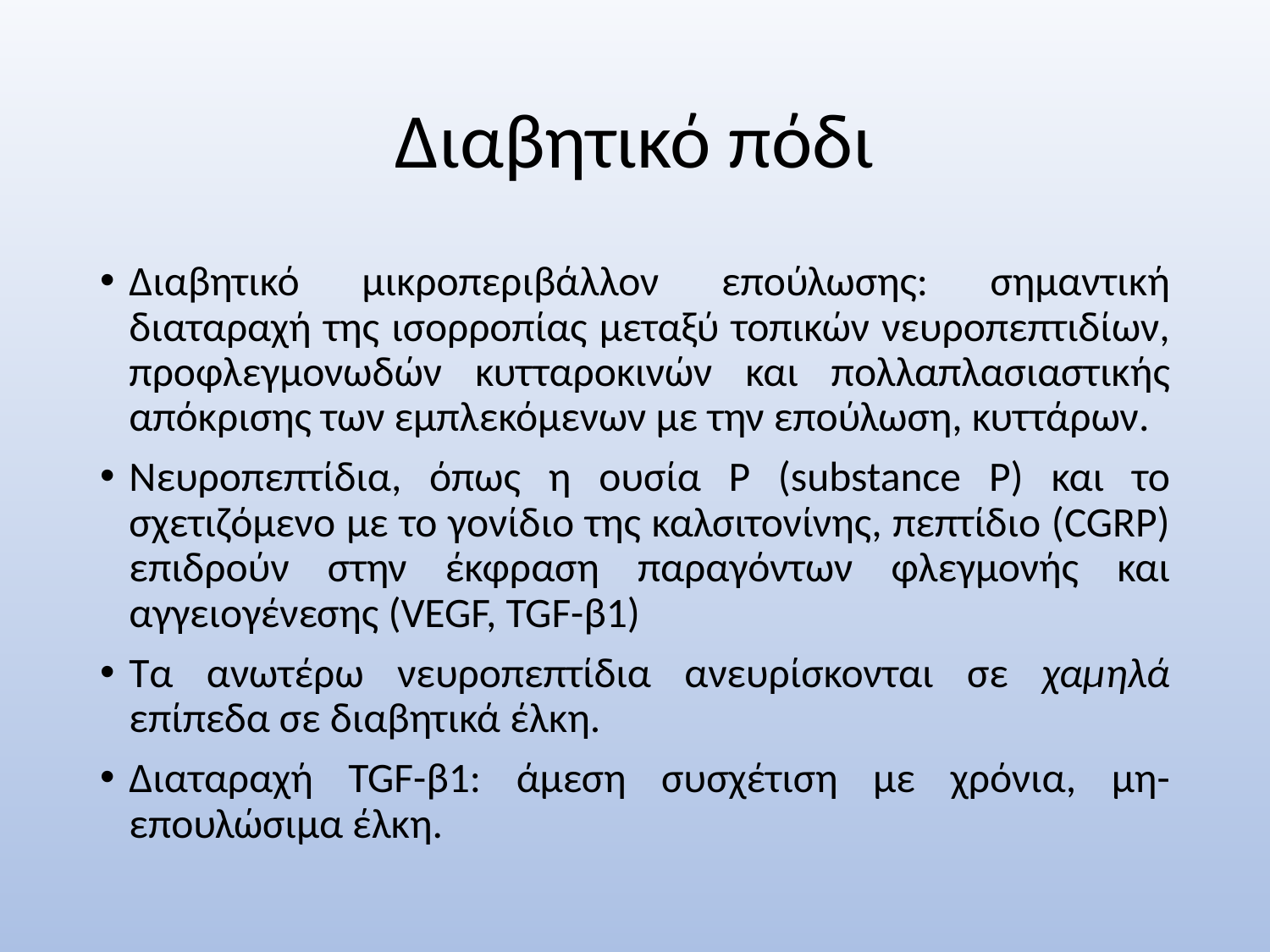

# Διαβητικό πόδι
Διαβητικό μικροπεριβάλλον επούλωσης: σημαντική διαταραχή της ισορροπίας μεταξύ τοπικών νευροπεπτιδίων, προφλεγμονωδών κυτταροκινών και πολλαπλασιαστικής απόκρισης των εμπλεκόμενων με την επούλωση, κυττάρων.
Νευροπεπτίδια, όπως η ουσία P (substance P) και το σχετιζόμενο με το γονίδιο της καλσιτονίνης, πεπτίδιο (CGRP) επιδρούν στην έκφραση παραγόντων φλεγμονής και αγγειογένεσης (VEGF, TGF-β1)
Τα ανωτέρω νευροπεπτίδια ανευρίσκονται σε χαμηλά επίπεδα σε διαβητικά έλκη.
Διαταραχή TGF-β1: άμεση συσχέτιση με χρόνια, μη-επουλώσιμα έλκη.